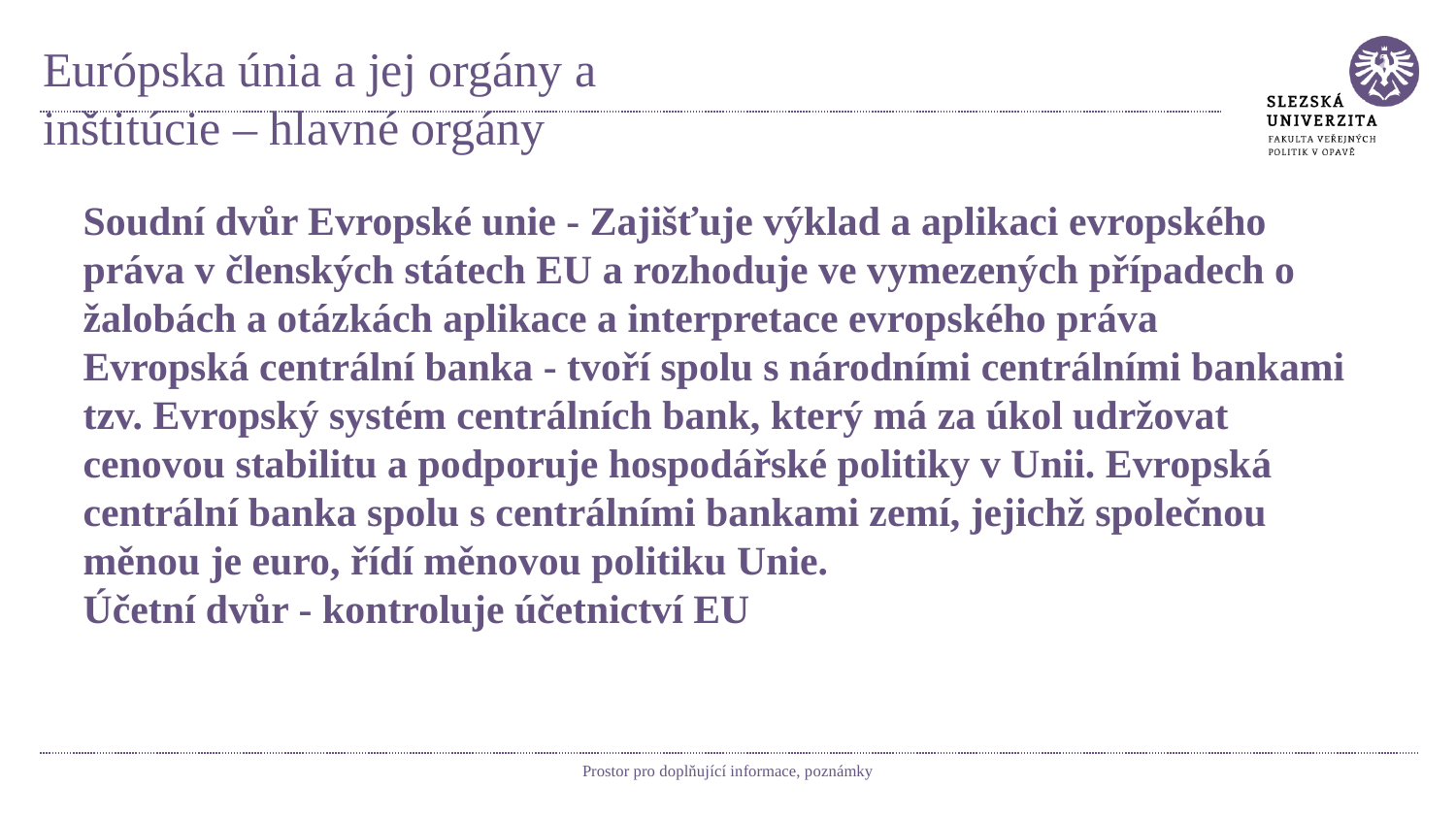

# Európska únia a jej orgány a inštitúcie – hlavné orgány
Soudní dvůr Evropské unie - Zajišťuje výklad a aplikaci evropského práva v členských státech EU a rozhoduje ve vymezených případech o žalobách a otázkách aplikace a interpretace evropského práva
Evropská centrální banka - tvoří spolu s národními centrálními bankami tzv. Evropský systém centrálních bank, který má za úkol udržovat cenovou stabilitu a podporuje hospodářské politiky v Unii. Evropská centrální banka spolu s centrálními bankami zemí, jejichž společnou měnou je euro, řídí měnovou politiku Unie.
Účetní dvůr - kontroluje účetnictví EU
Prostor pro doplňující informace, poznámky